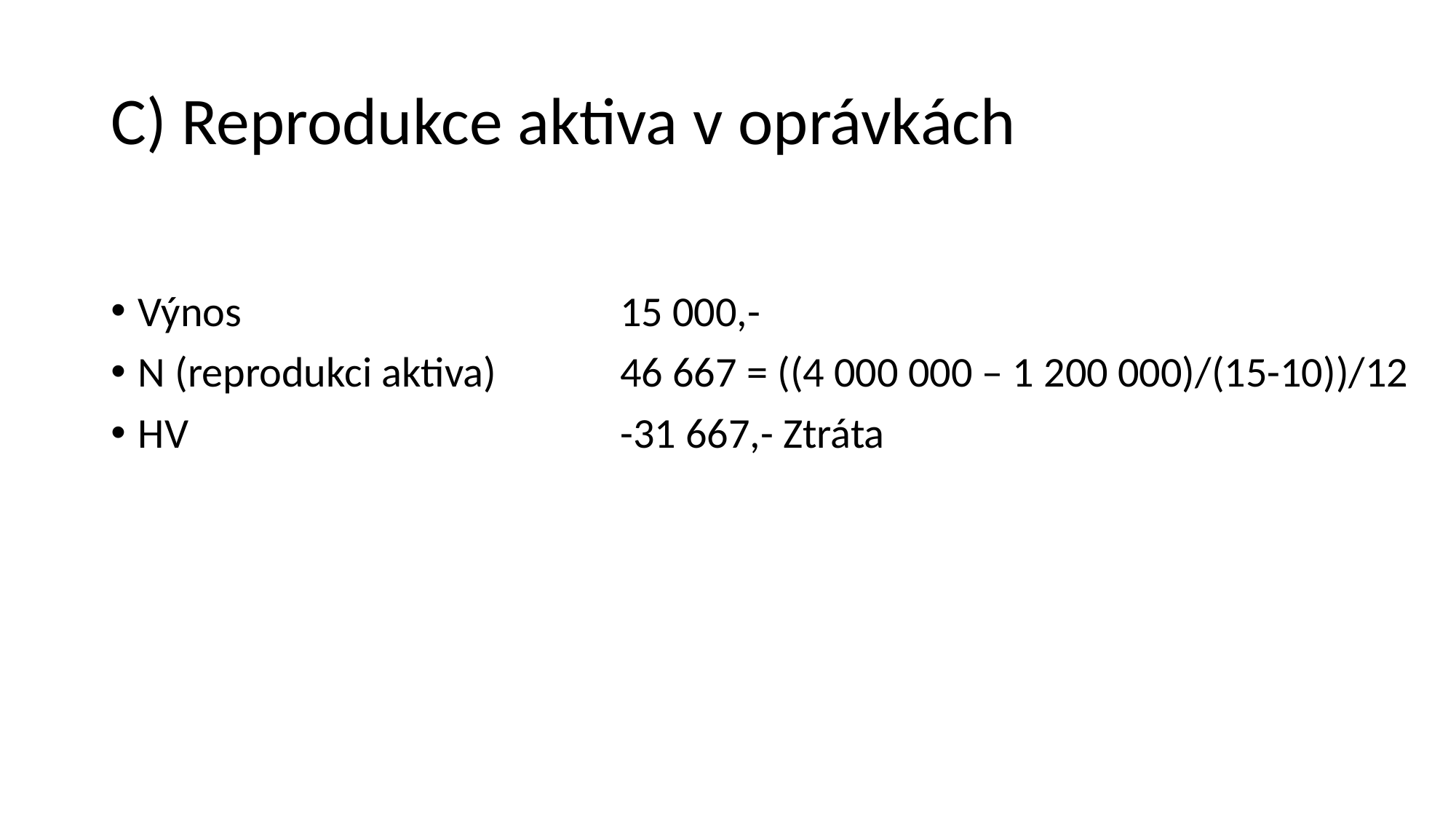

# C) Reprodukce aktiva v oprávkách

Výnos	15 000,-
N (reprodukci aktiva)	46 667 = ((4 000 000 – 1 200 000)/(15-10))/12
HV	-31 667,- Ztráta